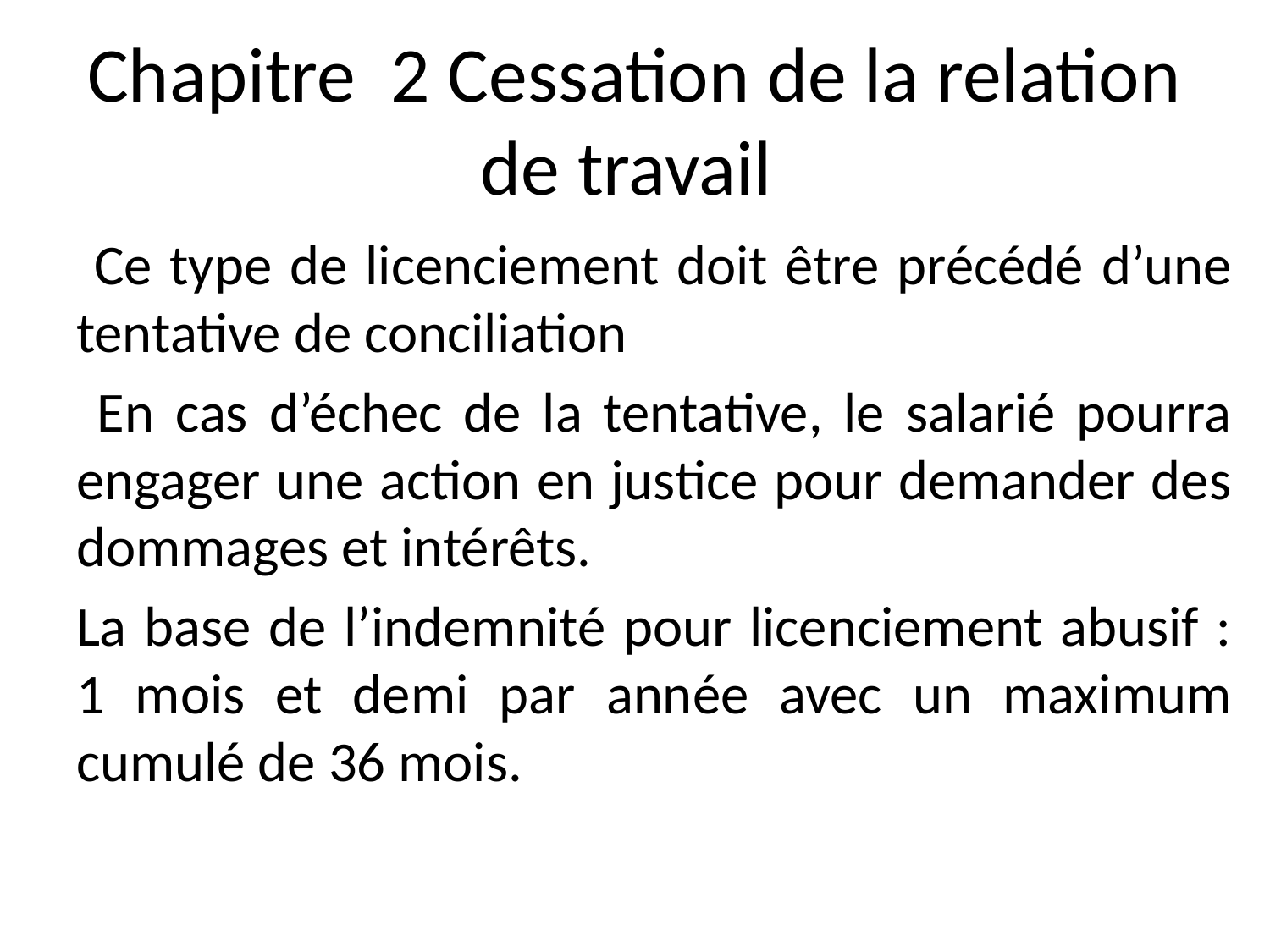

# Chapitre  2 Cessation de la relation de travail
 Ce type de licenciement doit être précédé d’une tentative de conciliation
 En cas d’échec de la tentative, le salarié pourra engager une action en justice pour demander des dommages et intérêts.
La base de l’indemnité pour licenciement abusif : 1 mois et demi par année avec un maximum cumulé de 36 mois.